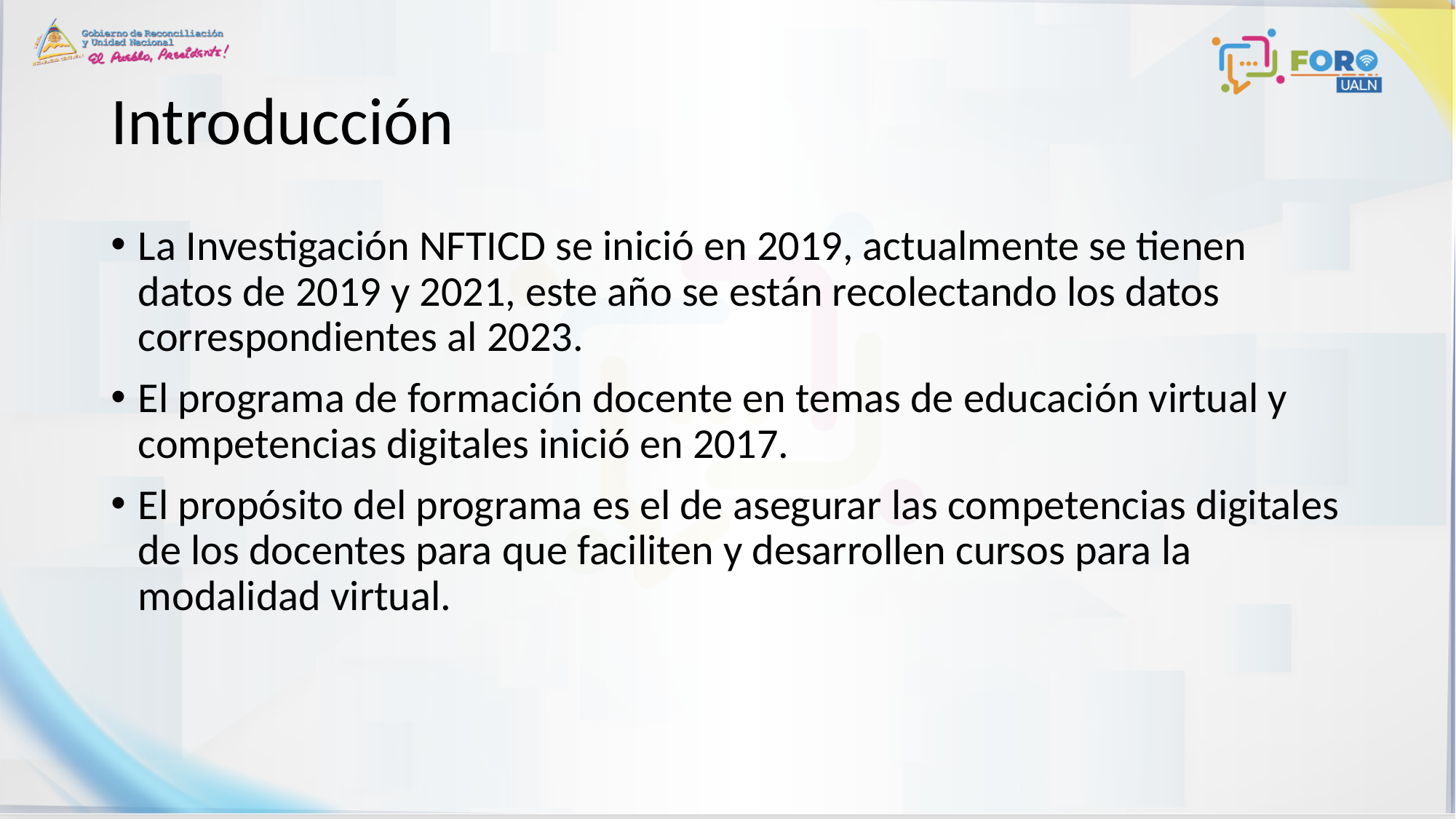

# Introducción
La Investigación NFTICD se inició en 2019, actualmente se tienen datos de 2019 y 2021, este año se están recolectando los datos correspondientes al 2023.
El programa de formación docente en temas de educación virtual y competencias digitales inició en 2017.
El propósito del programa es el de asegurar las competencias digitales de los docentes para que faciliten y desarrollen cursos para la modalidad virtual.